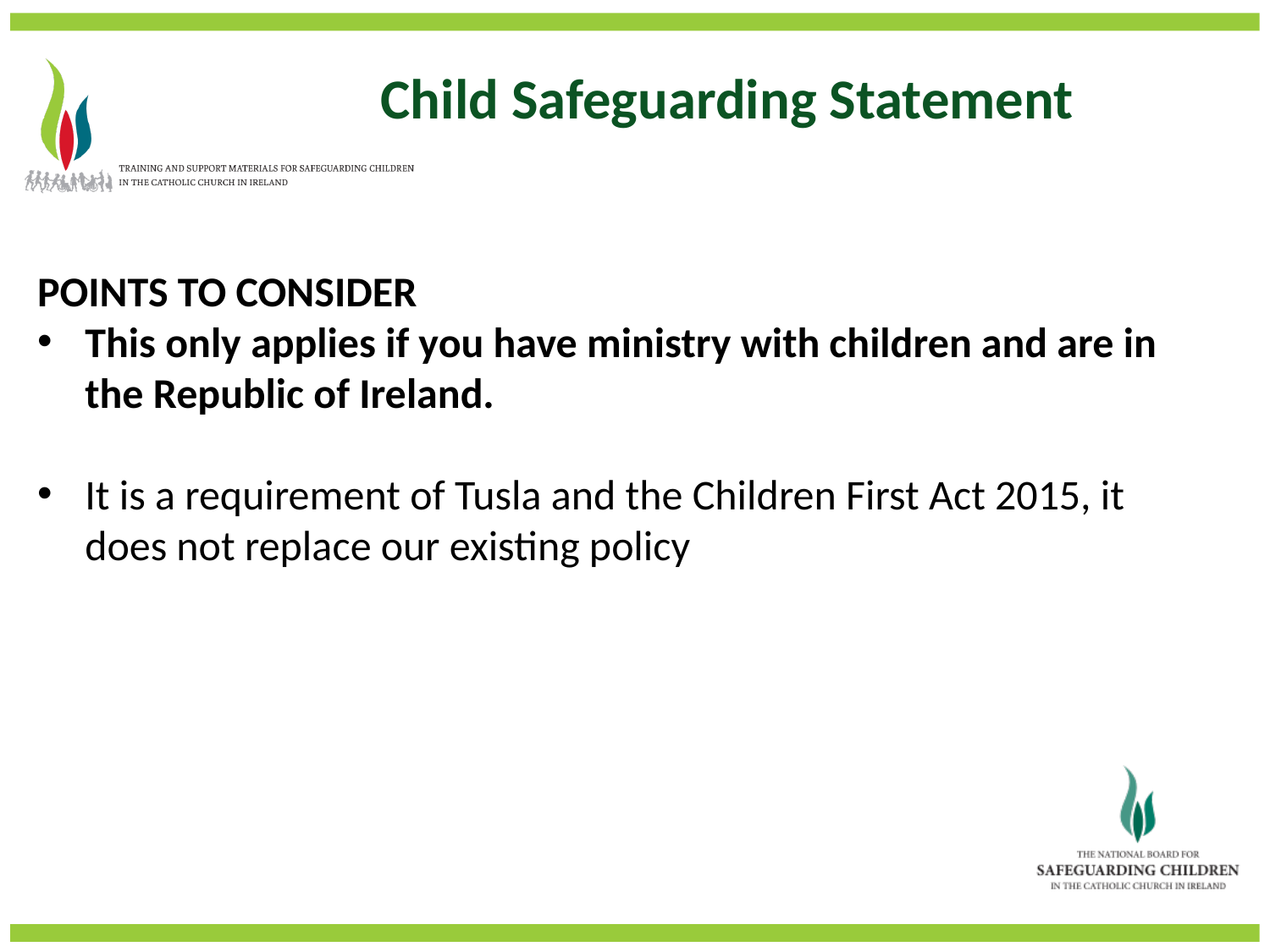

Child Safeguarding Statement

POINTS TO CONSIDER
This only applies if you have ministry with children and are in the Republic of Ireland.

It is a requirement of Tusla and the Children First Act 2015, it does not replace our existing policy